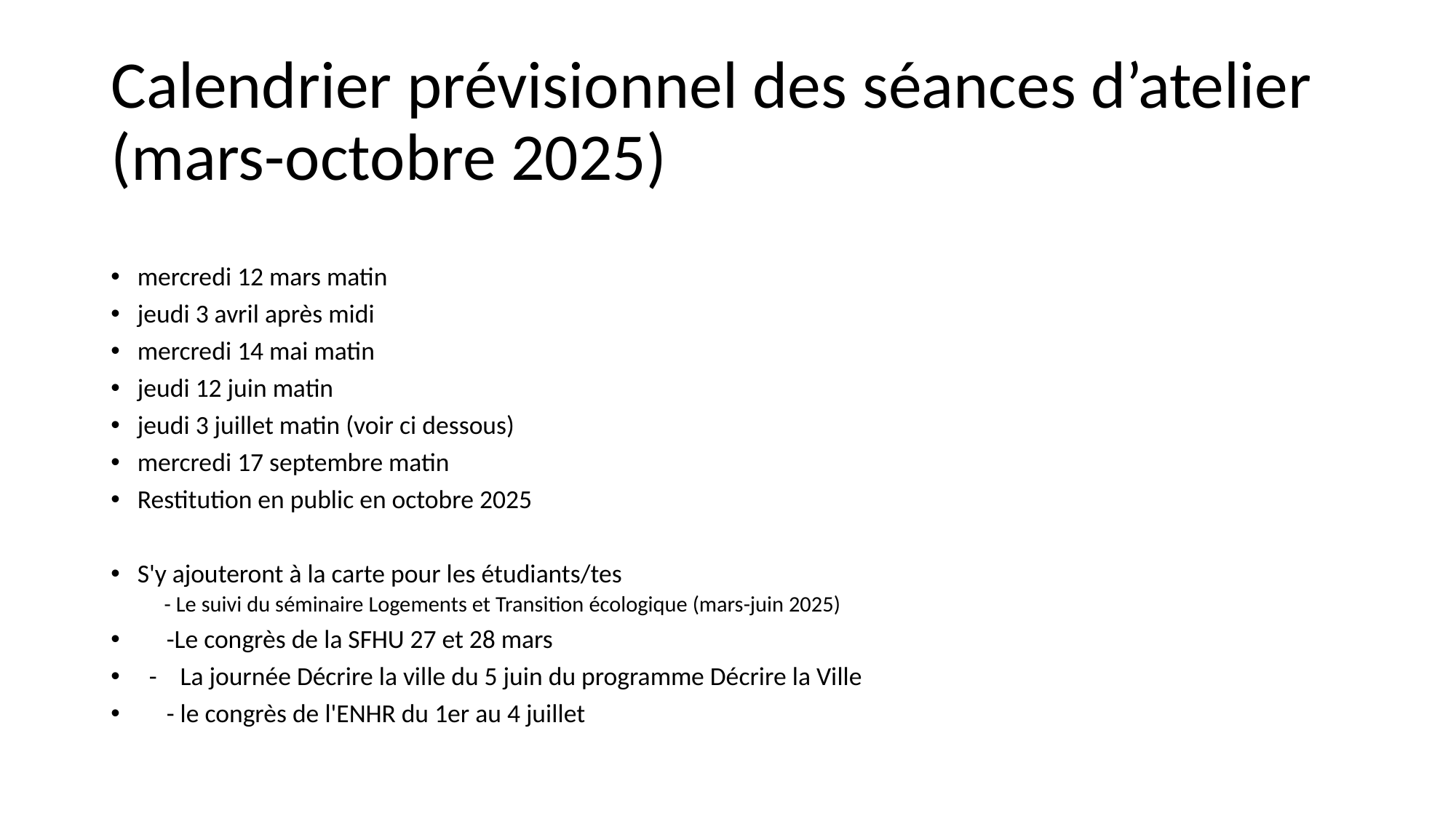

# Calendrier prévisionnel des séances d’atelier (mars-octobre 2025)

mercredi 12 mars matin
jeudi 3 avril après midi
mercredi 14 mai matin
jeudi 12 juin matin
jeudi 3 juillet matin (voir ci dessous)
mercredi 17 septembre matin
Restitution en public en octobre 2025

S'y ajouteront à la carte pour les étudiants/tes
- Le suivi du séminaire Logements et Transition écologique (mars-juin 2025)
     -Le congrès de la SFHU 27 et 28 mars
  -    La journée Décrire la ville du 5 juin du programme Décrire la Ville
     - le congrès de l'ENHR du 1er au 4 juillet